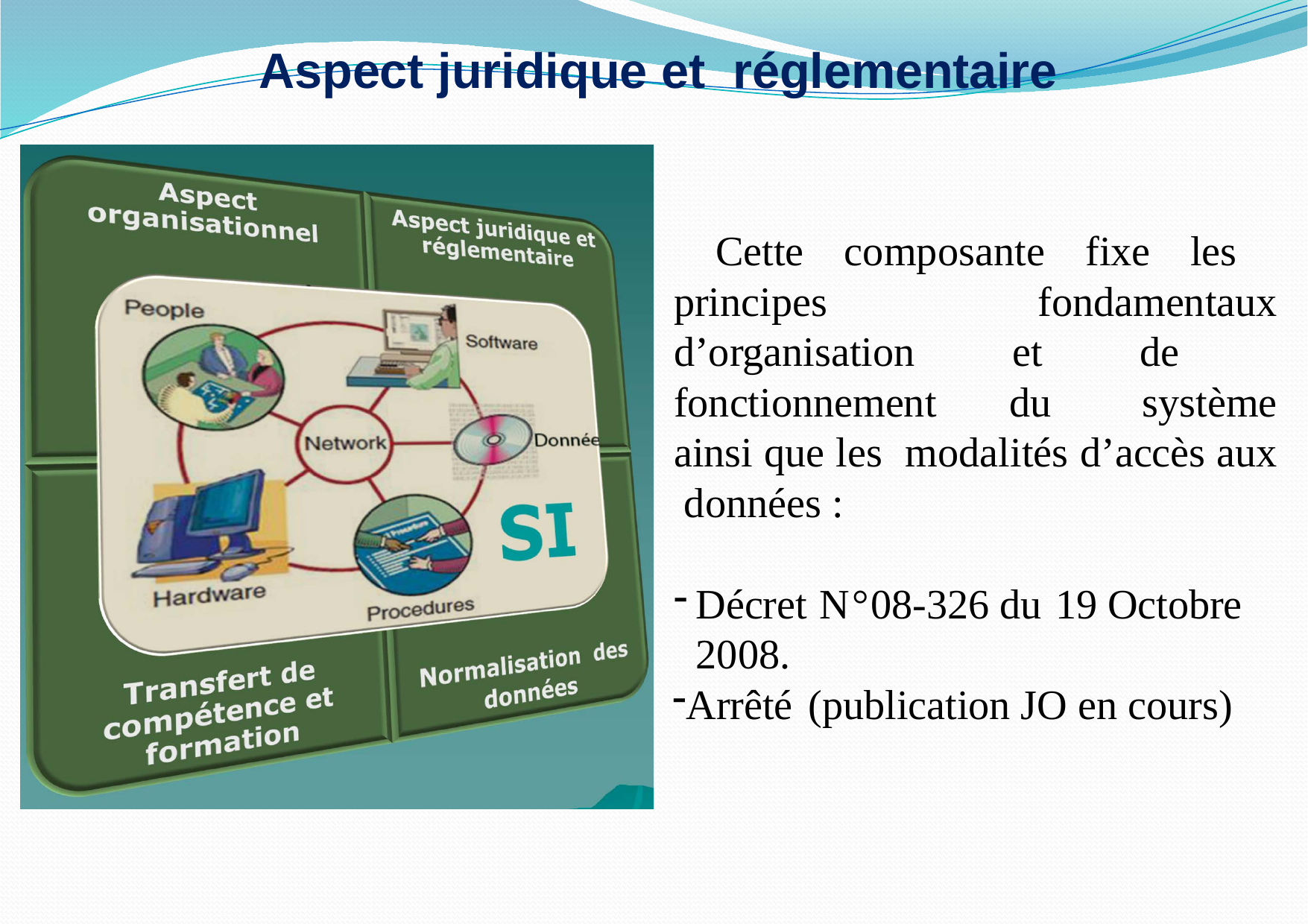

Aspect juridique et  réglementaire

Cette composante fixe les  principes fondamentaux d’organisation et de  fonctionnement	du  système ainsi que les  modalités d’accès aux  données :

Décret N°08-326 du 19 Octobre 2008.
Arrêté	(publication JO en cours)